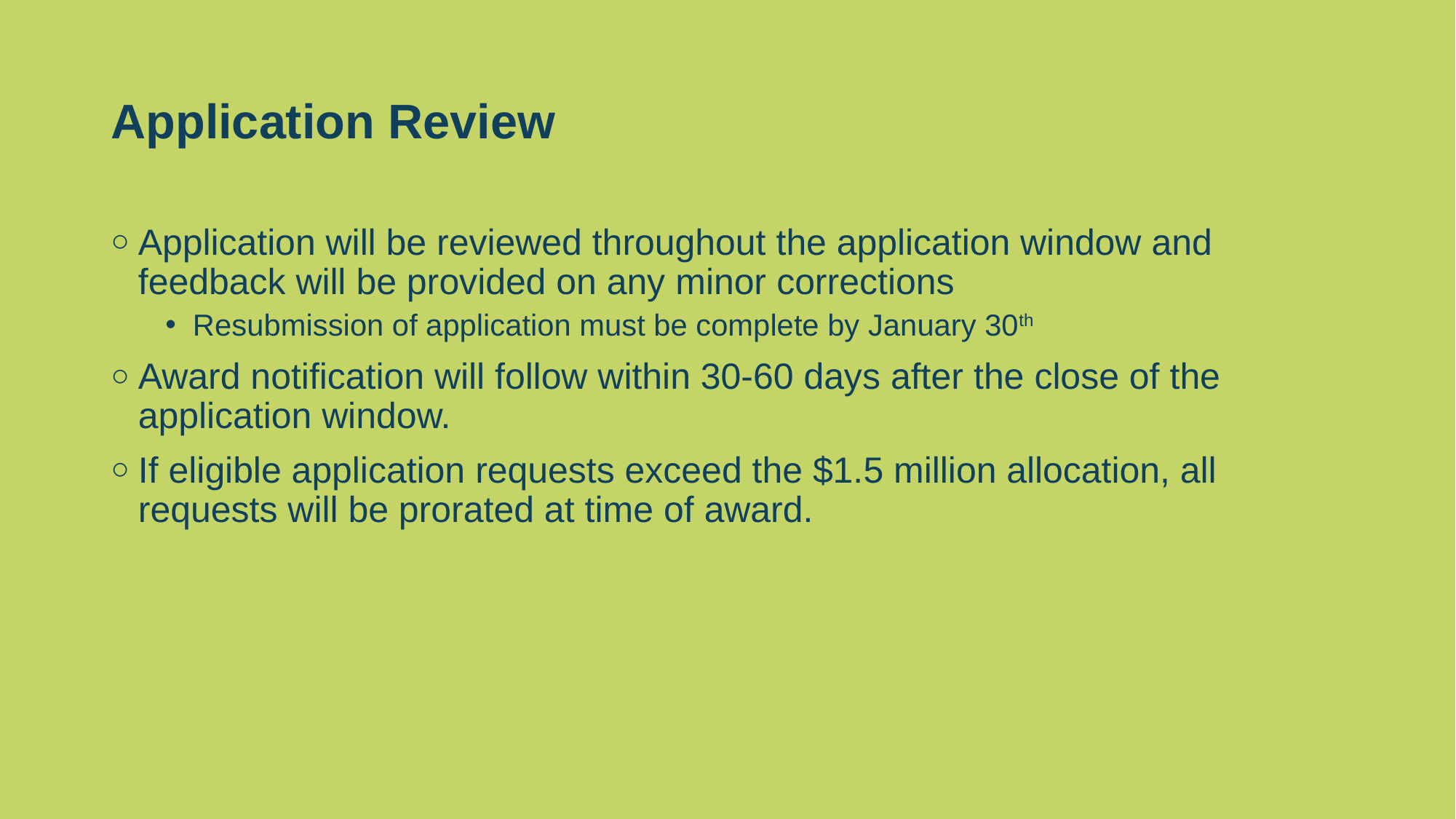

# Application Review
Application will be reviewed throughout the application window and feedback will be provided on any minor corrections
Resubmission of application must be complete by January 30th
Award notification will follow within 30-60 days after the close of the application window.
If eligible application requests exceed the $1.5 million allocation, all requests will be prorated at time of award.